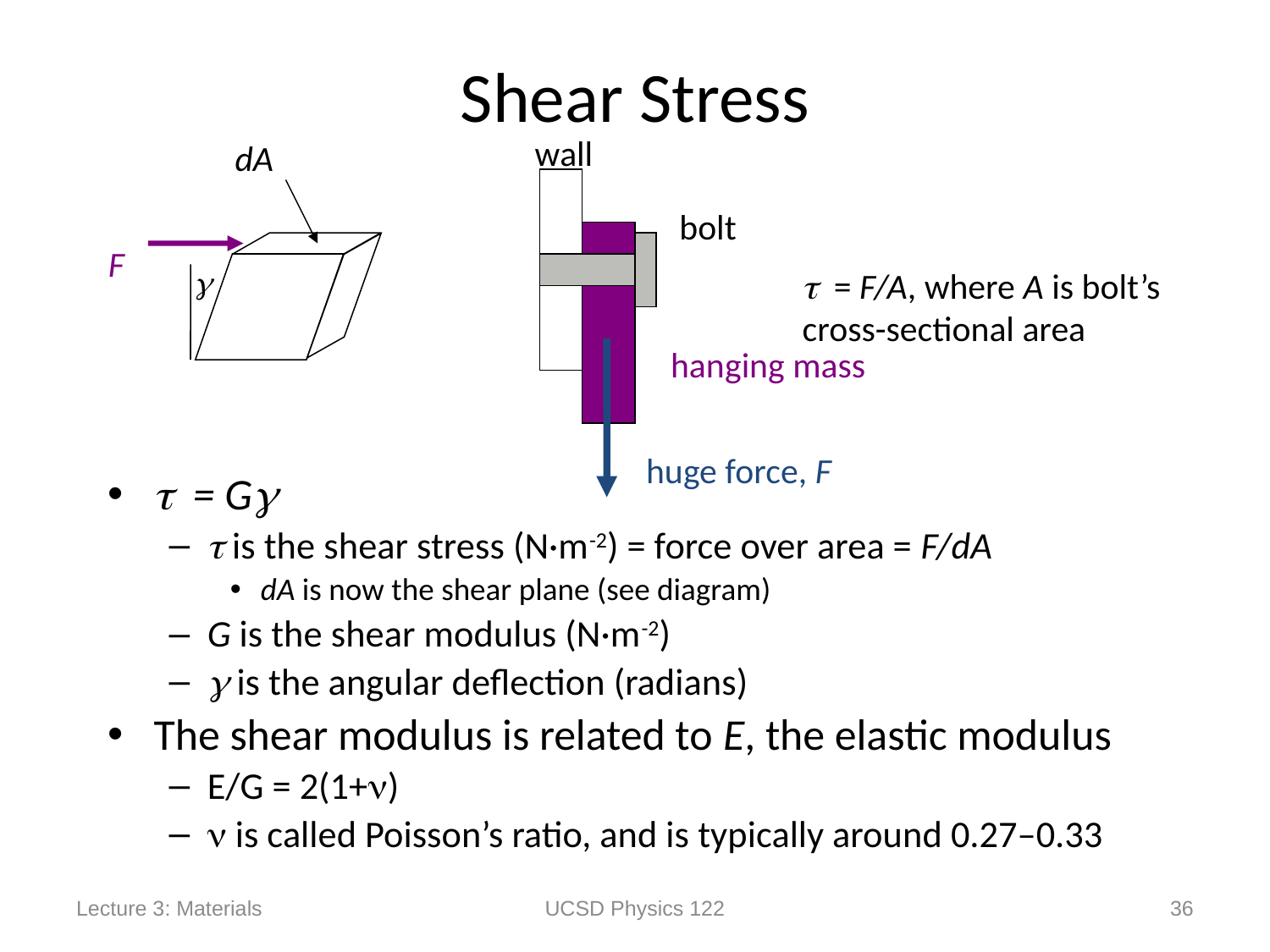

# Shear Stress
wall
dA

bolt

F

γ
τ  = F/A, where A is bolt’s
cross-sectional area

hanging mass

huge force, F
τ  = Gγ
τ is the shear stress (N·m-2) = force over area = F/dA
dA is now the shear plane (see diagram)
G is the shear modulus (N·m-2)
γ is the angular deflection (radians)
The shear modulus is related to E, the elastic modulus
E/G = 2(1+ν)
ν is called Poisson’s ratio, and is typically around 0.27–0.33
Lecture 3: Materials
UCSD Physics 122
36